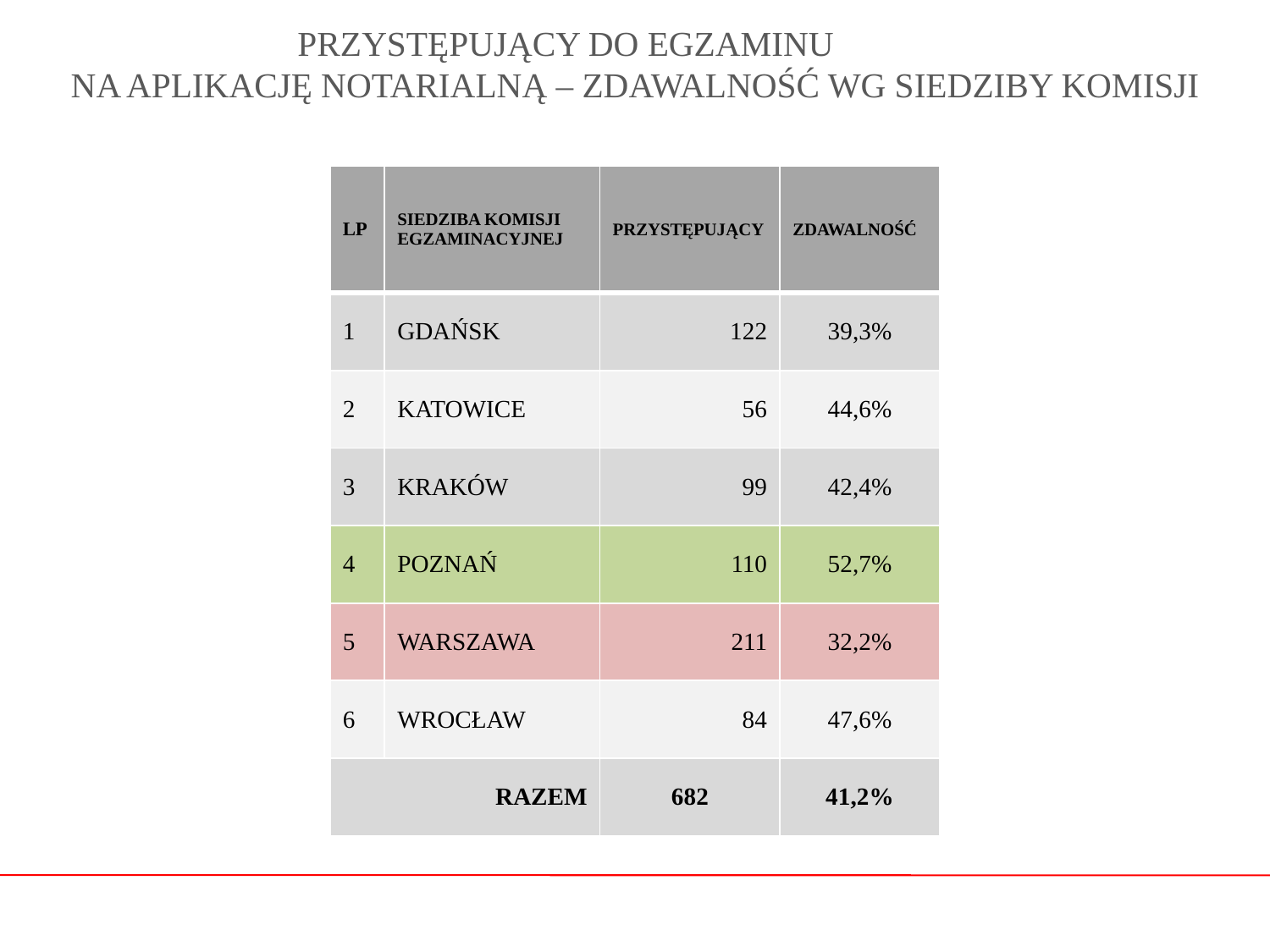

# PRZYSTĘPUJĄCY DO EGZAMINU NA APLIKACJĘ NOTARIALNĄ – ZDAWALNOŚĆ WG SIEDZIBY KOMISJI
| LP | SIEDZIBA KOMISJI EGZAMINACYJNEJ | PRZYSTĘPUJĄCY | ZDAWALNOŚĆ |
| --- | --- | --- | --- |
| 1 | GDAŃSK | 122 | 39,3% |
| 2 | KATOWICE | 56 | 44,6% |
| 3 | KRAKÓW | 99 | 42,4% |
| 4 | POZNAŃ | 110 | 52,7% |
| 5 | WARSZAWA | 211 | 32,2% |
| 6 | WROCŁAW | 84 | 47,6% |
| RAZEM |  | 682 | 41,2% |